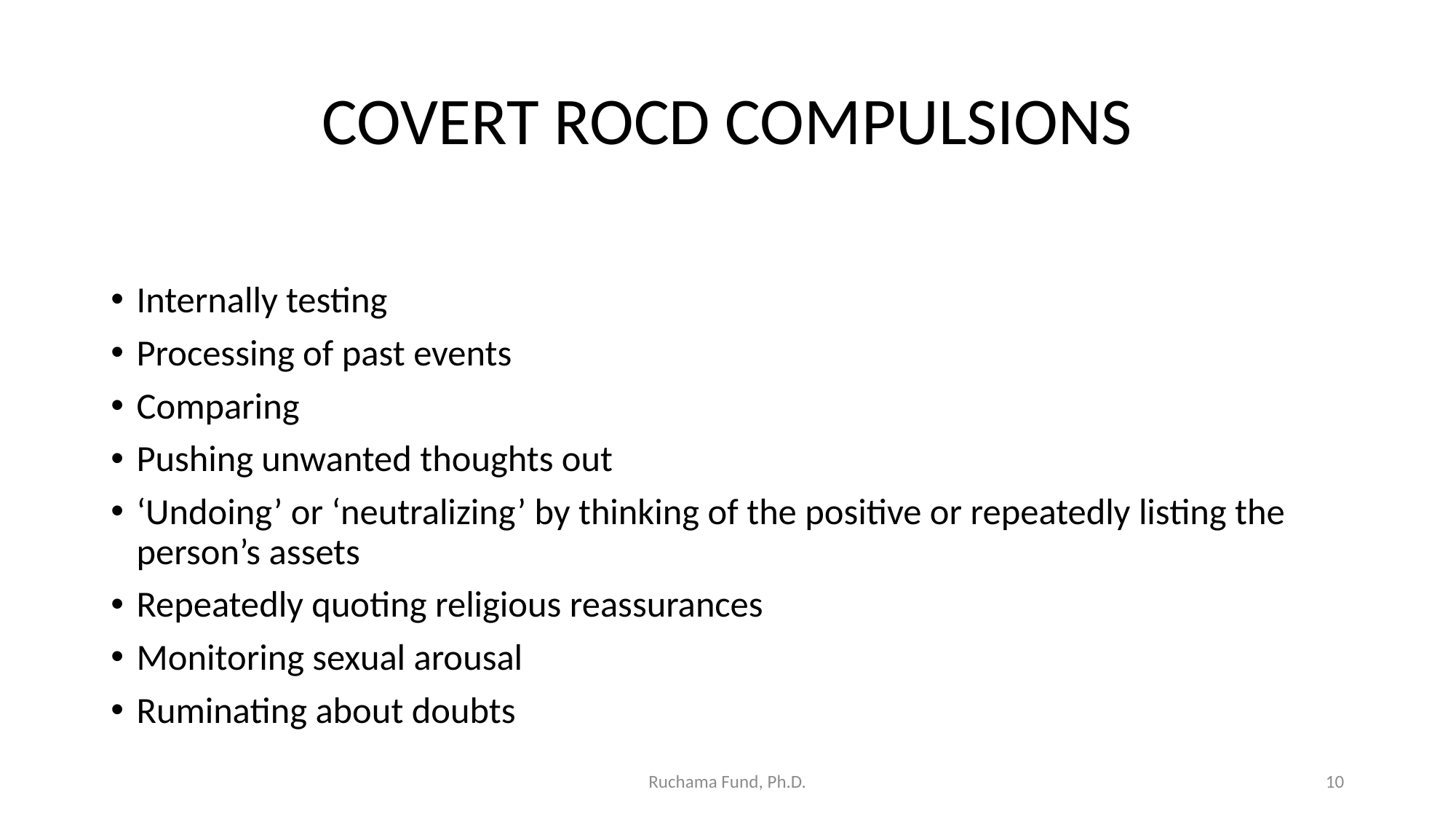

# COVERT ROCD COMPULSIONS

Internally testing
Processing of past events
Comparing
Pushing unwanted thoughts out
‘Undoing’ or ‘neutralizing’ by thinking of the positive or repeatedly listing the person’s assets
Repeatedly quoting religious reassurances
Monitoring sexual arousal
Ruminating about doubts

Ruchama Fund, Ph.D.
10